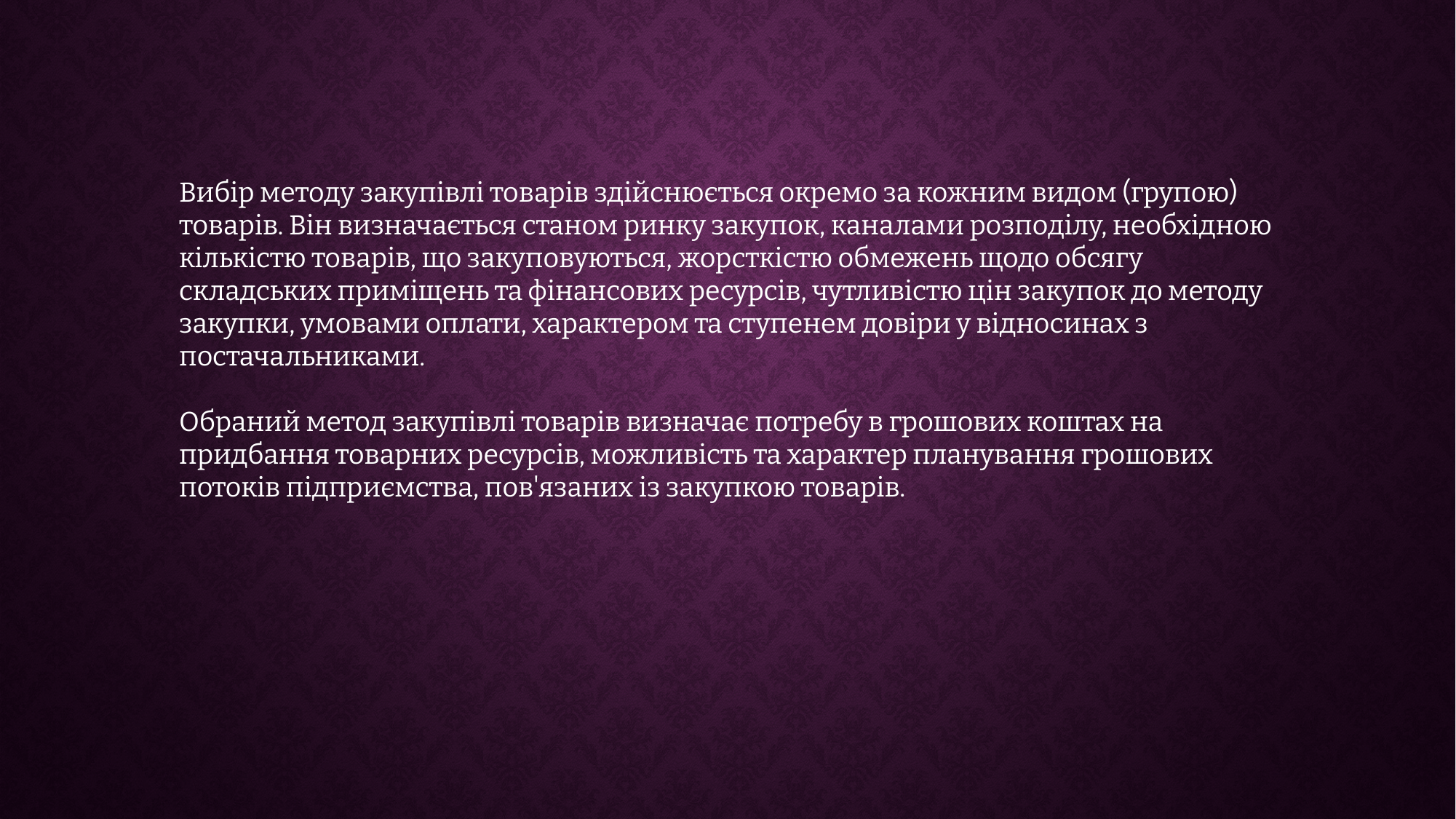

Вибір методу закупівлі товарів здійснюється окремо за кожним видом (групою) товарів. Він визначається станом ринку закупок, каналами розподілу, необхідною кількістю товарів, що закуповуються, жорсткістю обмежень щодо обсягу складських приміщень та фінансових ресурсів, чутливістю цін закупок до методу закупки, умовами оплати, характером та ступенем довіри у відносинах з постачальниками.

Обраний метод закупівлі товарів визначає потребу в грошових коштах на придбання товарних ресурсів, можливість та характер планування грошових потоків підприємства, пов'язаних із закупкою товарів.